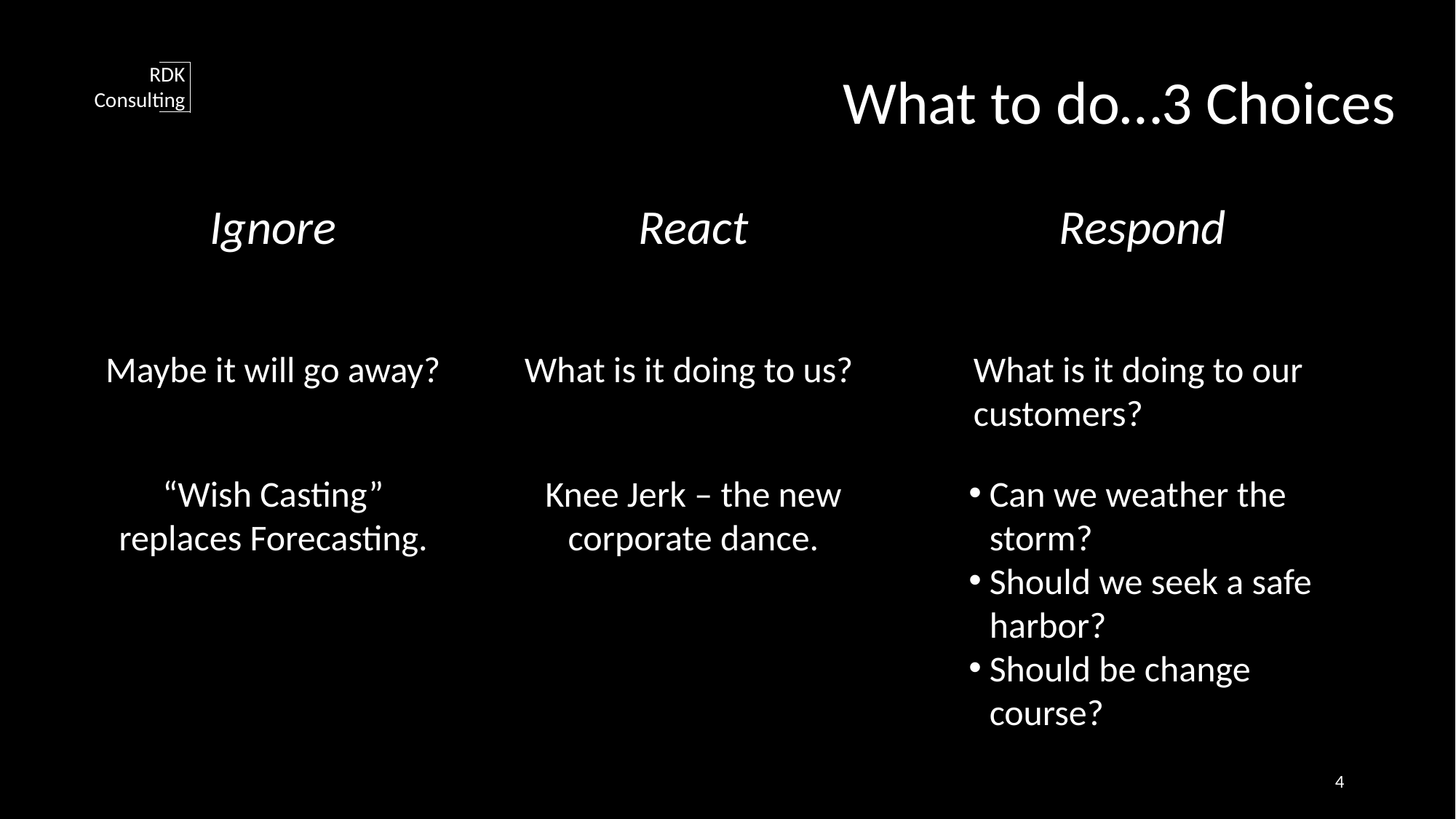

# What to do…3 Choices
Ignore
Maybe it will go away?
“Wish Casting” replaces Forecasting.
React
What is it doing to us?
Knee Jerk – the new corporate dance.
Respond
What is it doing to our customers?
Can we weather the storm?
Should we seek a safe harbor?
Should be change course?
4